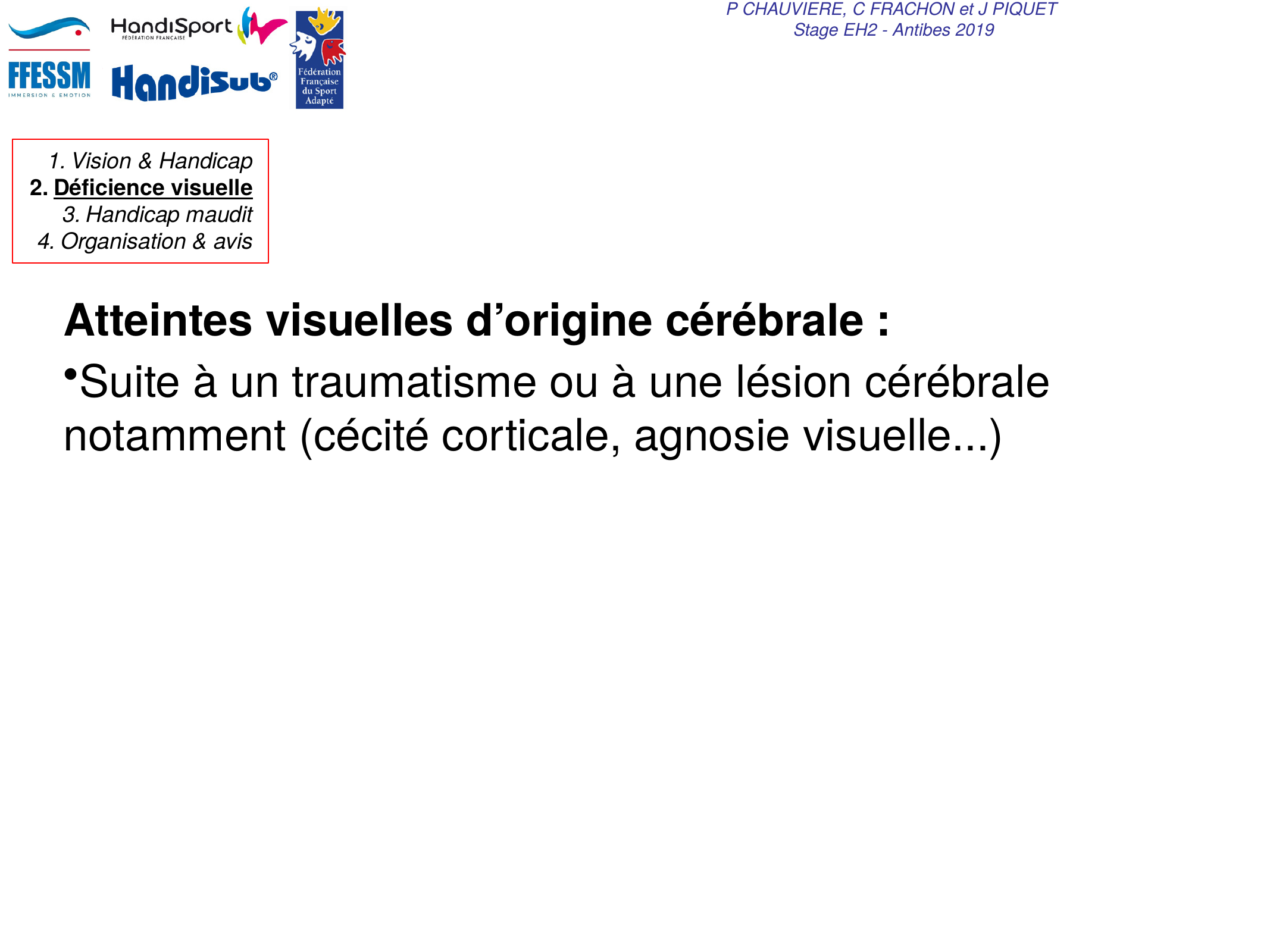

Atteintes visuelles d’origine cérébrale :
Suite à un traumatisme ou à une lésion cérébrale notamment (cécité corticale, agnosie visuelle...)